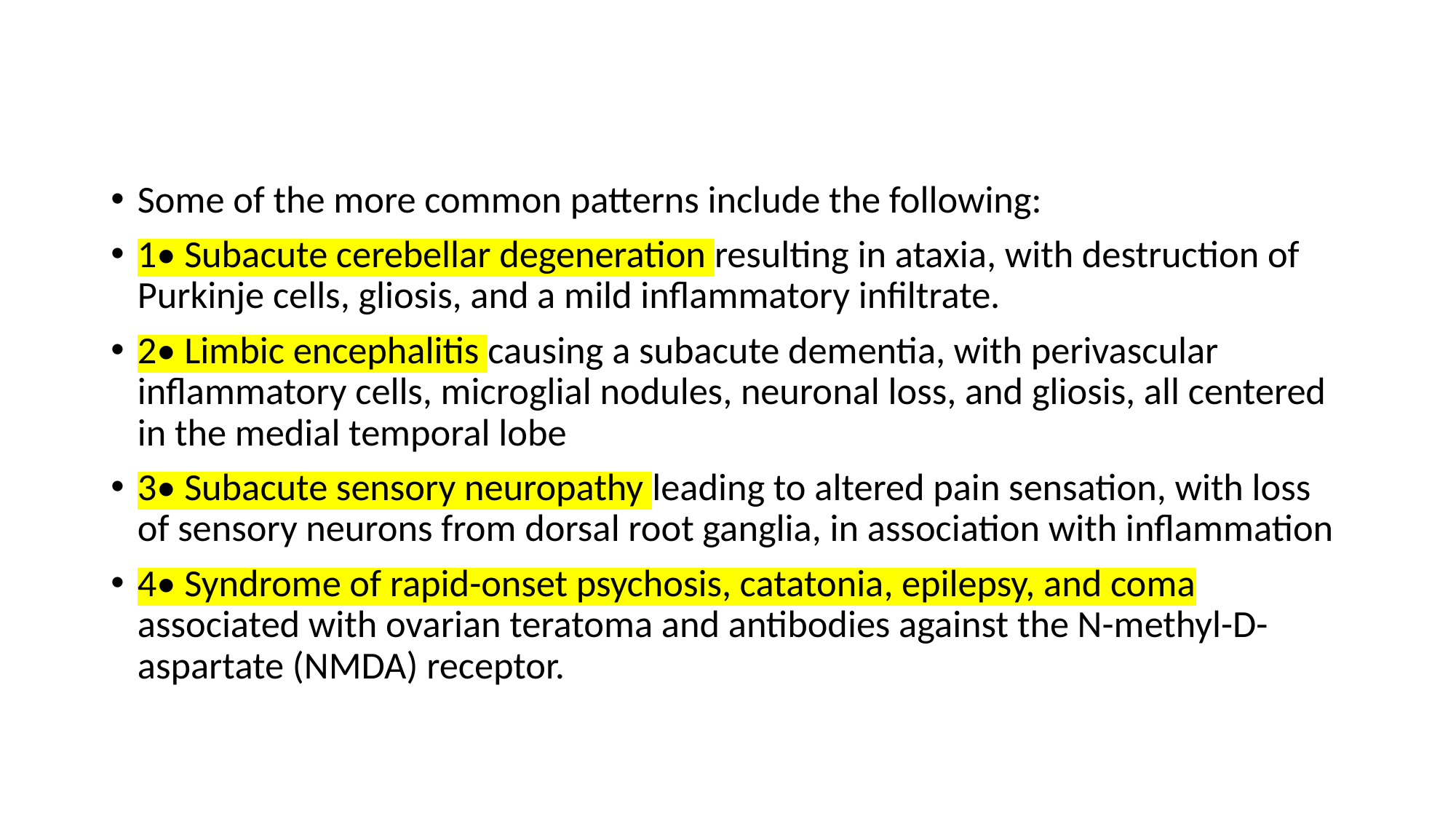

Some of the more common patterns include the following:
1• Subacute cerebellar degeneration resulting in ataxia, with destruction of Purkinje cells, gliosis, and a mild inflammatory infiltrate.
2• Limbic encephalitis causing a subacute dementia, with perivascular inflammatory cells, microglial nodules, neuronal loss, and gliosis, all centered in the medial temporal lobe
3• Subacute sensory neuropathy leading to altered pain sensation, with loss of sensory neurons from dorsal root ganglia, in association with inflammation
4• Syndrome of rapid-onset psychosis, catatonia, epilepsy, and coma associated with ovarian teratoma and antibodies against the N-methyl-D-aspartate (NMDA) receptor.